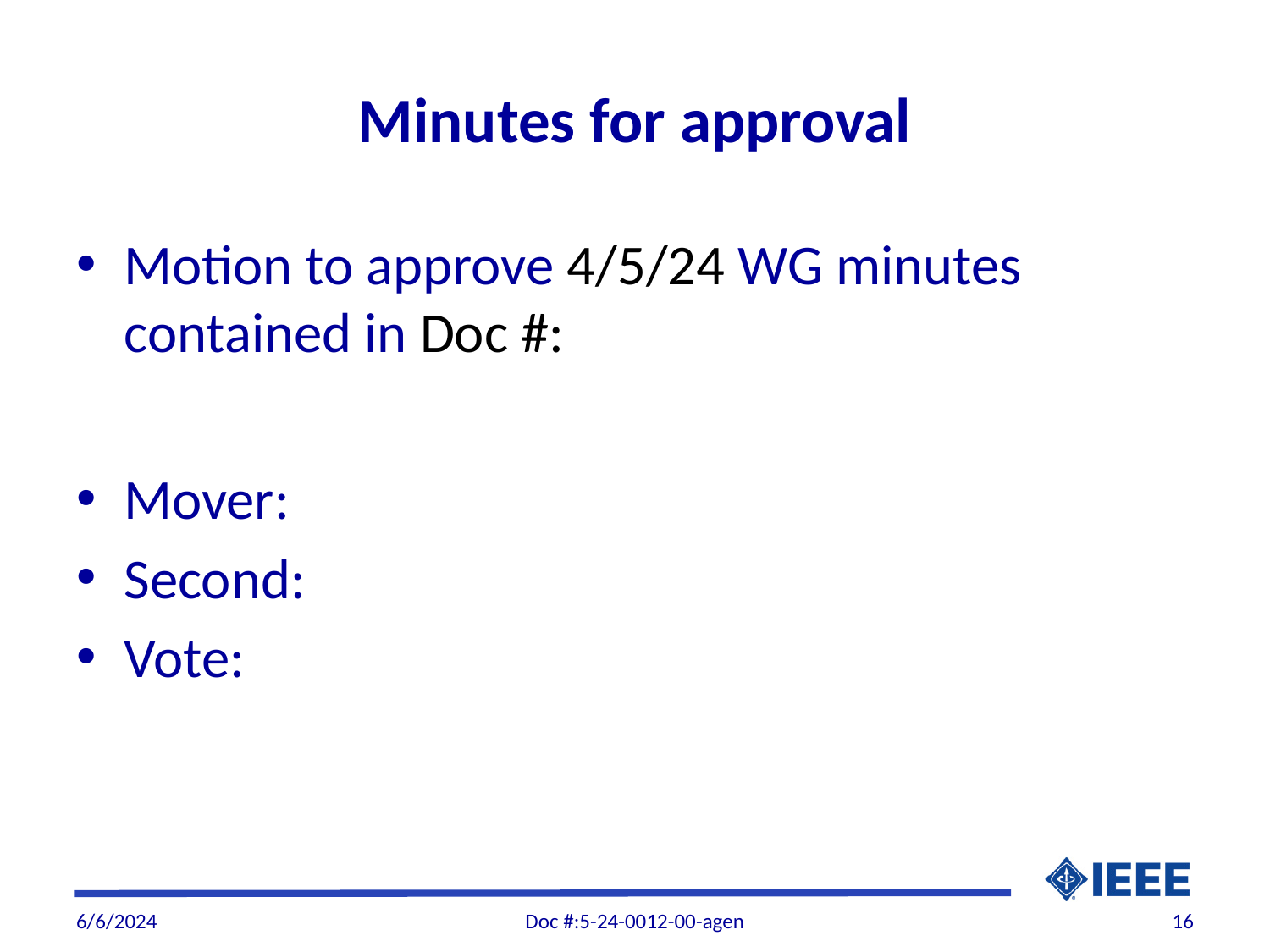

# Minutes for approval
Motion to approve 4/5/24 WG minutes contained in Doc #:

Mover:
Second:
Vote:

6/6/2024
Doc #:5-24-0012-00-agen
16